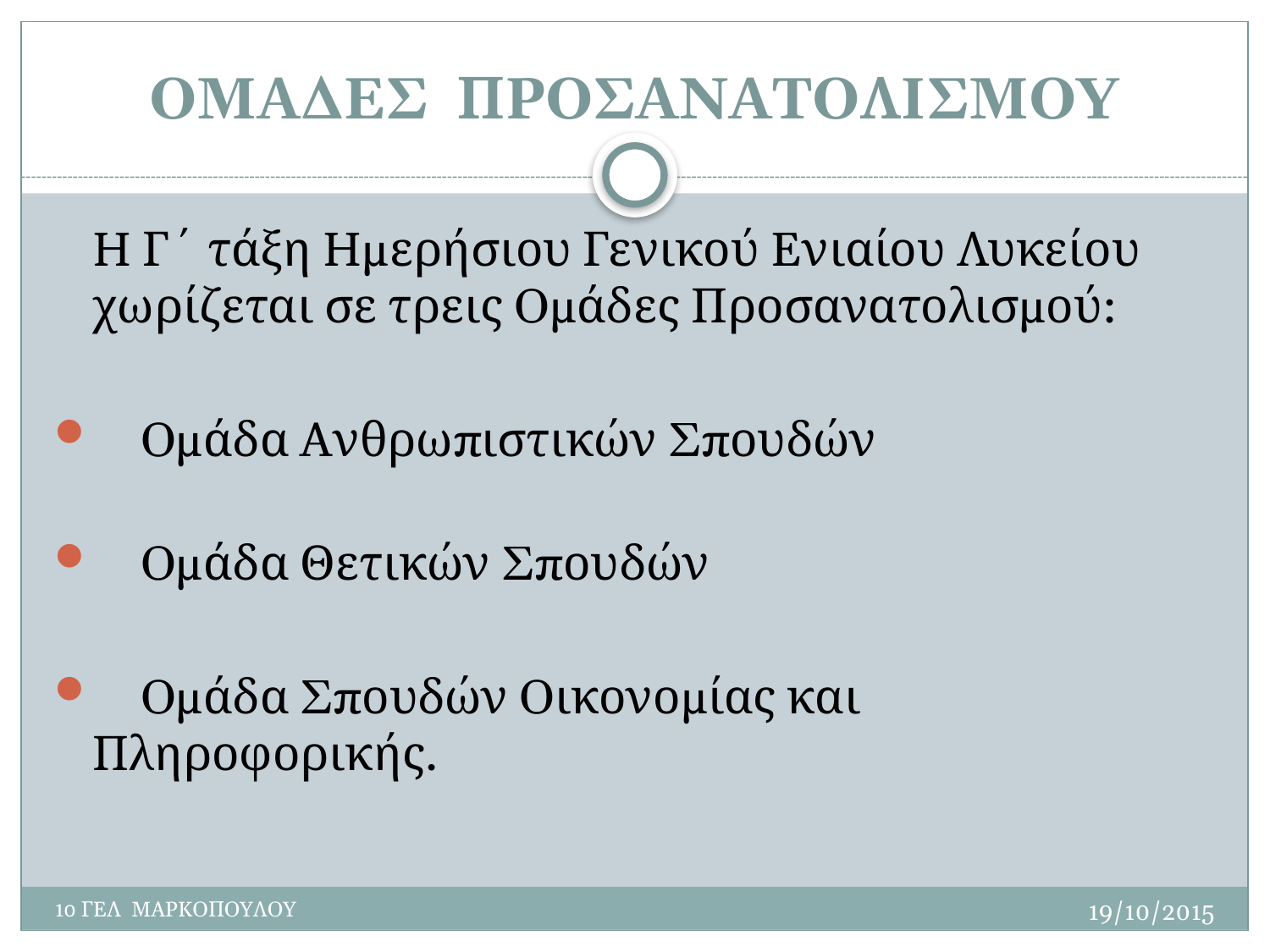

# ΟΜΑΔΕΣ  ΠΡΟΣΑΝΑΤΟΛΙΣΜΟΥ
	Η Γ΄ τάξη Ημερήσιου Γενικού Ενιαίου Λυκείου χωρίζεται σε τρεις Ομάδες Προσανατολισμού:

    Ομάδα Ανθρωπιστικών Σπουδών
    Ομάδα Θετικών Σπουδών

    Ομάδα Σπουδών Οικονομίας και Πληροφορικής.

19/10/2015
1ο ΓΕΛ  ΜΑΡΚΟΠΟΥΛΟΥ